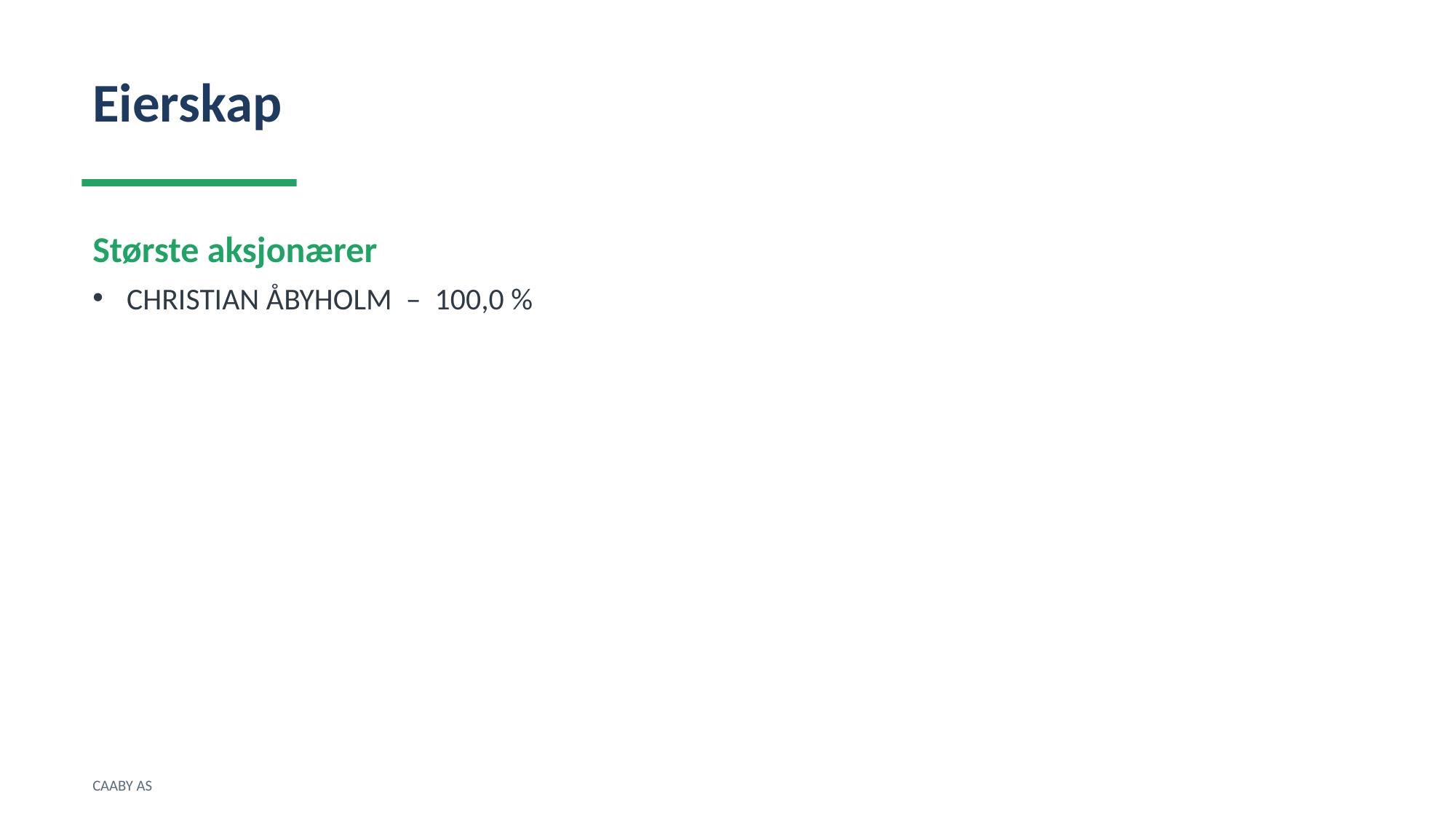

Eierskap

Største aksjonærer
CHRISTIAN ÅBYHOLM  –  100,0 %
CAABY AS